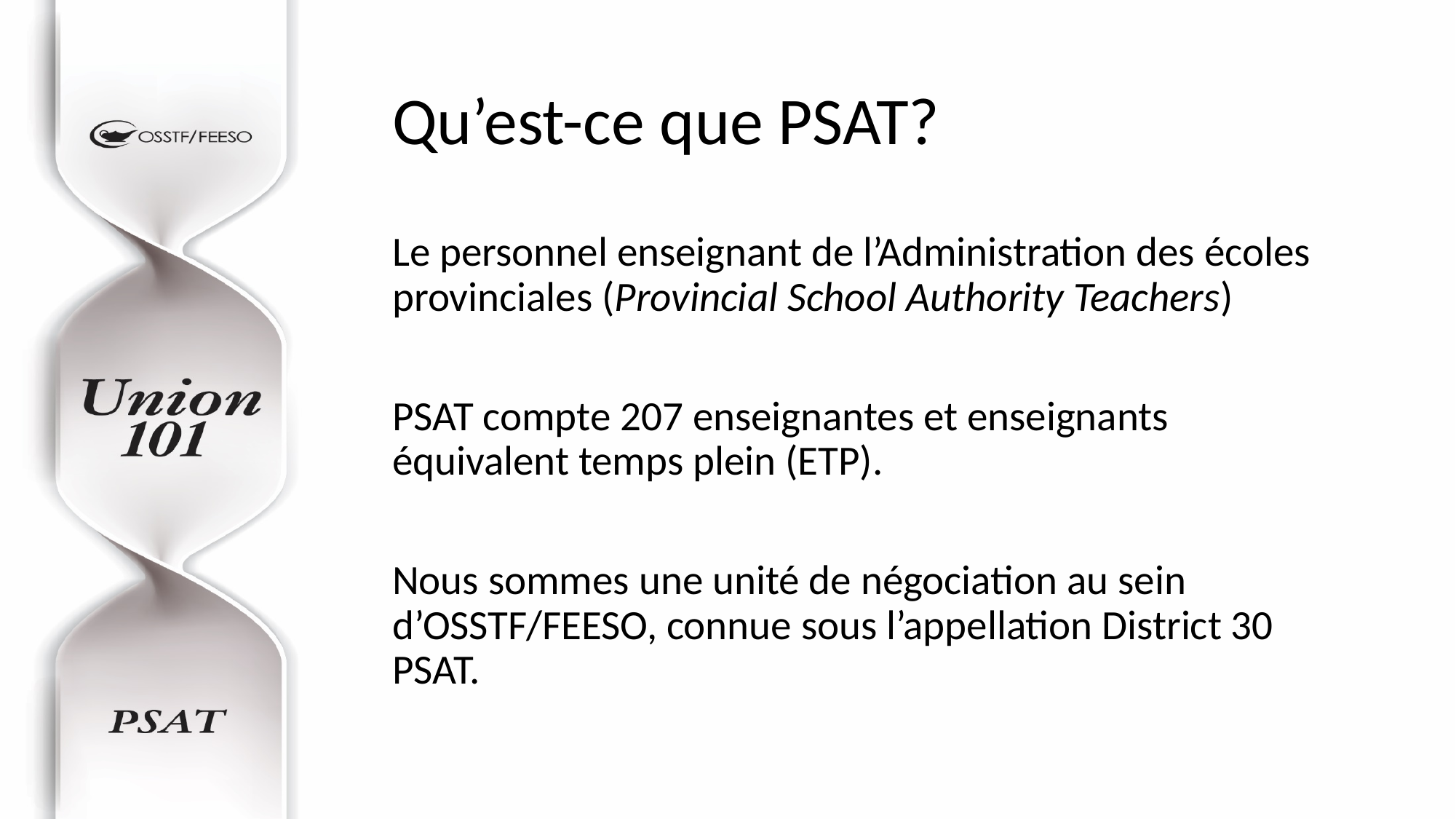

# Qu’est-ce que PSAT?
Le personnel enseignant de l’Administration des écoles provinciales (Provincial School Authority Teachers)

PSAT compte 207 enseignantes et enseignants équivalent temps plein (ETP).

Nous sommes une unité de négociation au sein d’OSSTF/FEESO, connue sous l’appellation District 30 PSAT.